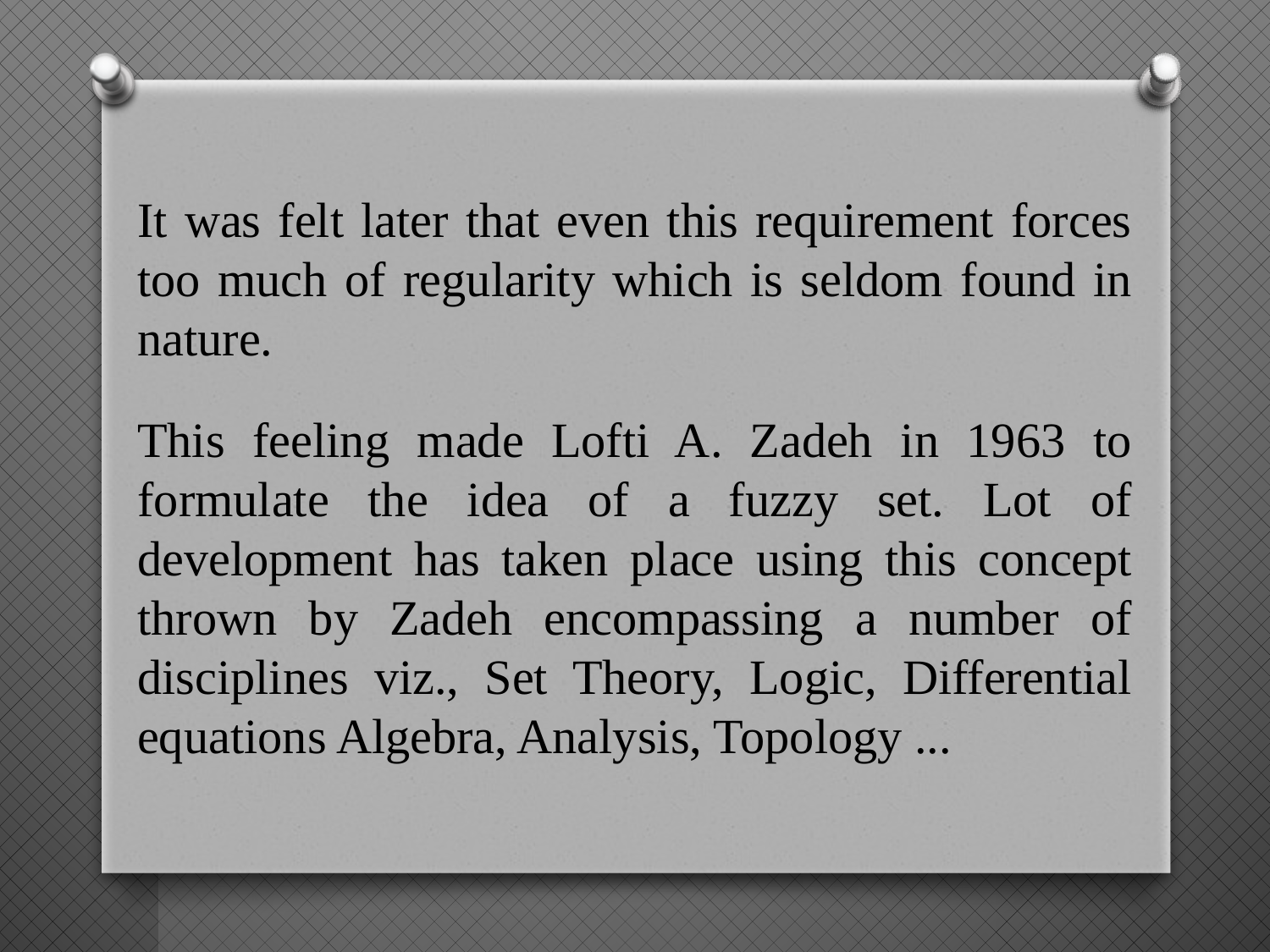

It was felt later that even this requirement forces too much of regularity which is seldom found in nature.
This feeling made Lofti A. Zadeh in 1963 to formulate the idea of a fuzzy set. Lot of development has taken place using this concept thrown by Zadeh encompassing a number of disciplines viz., Set Theory, Logic, Differential equations Algebra, Analysis, Topology ...